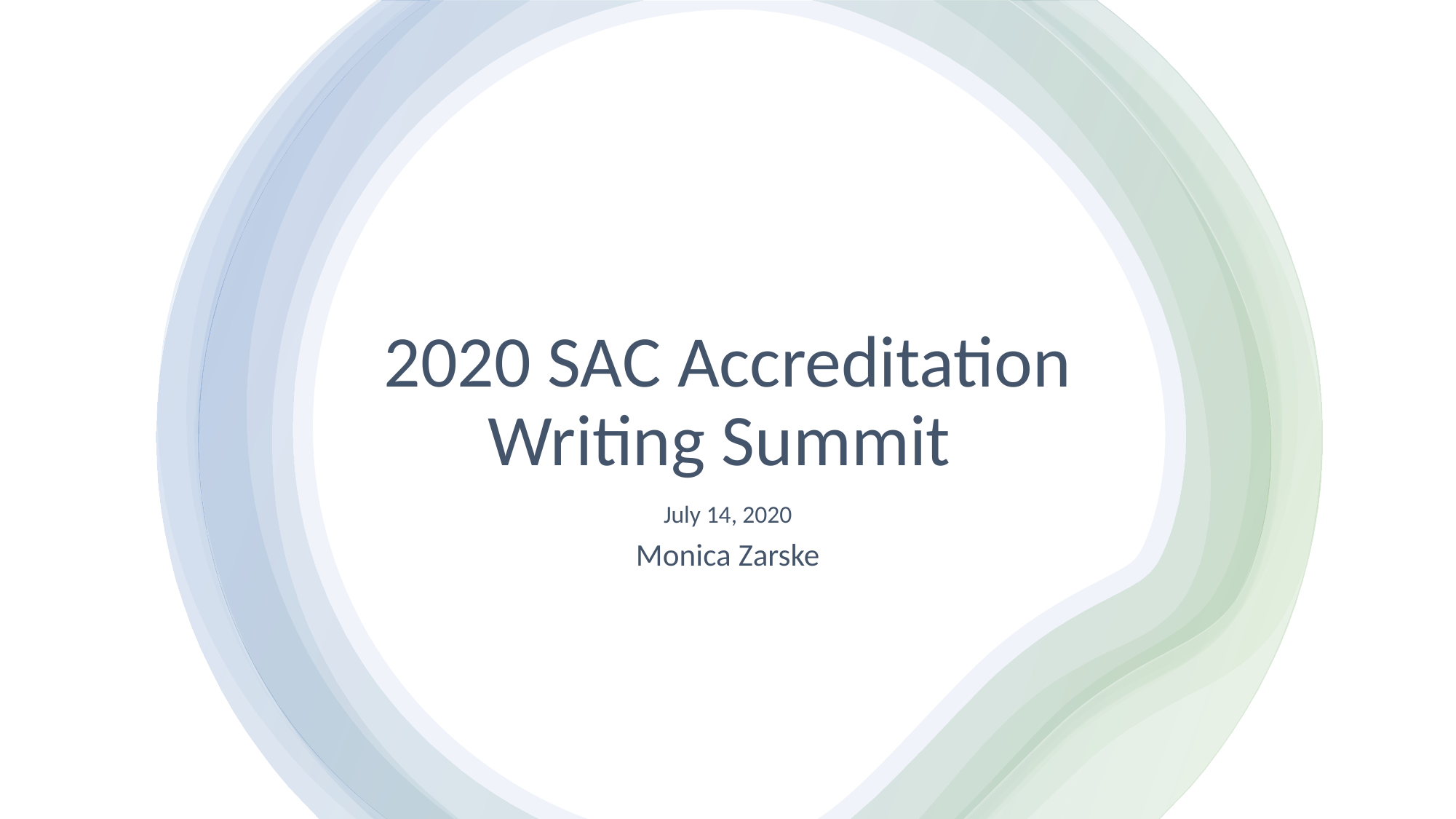

# 2020 SAC Accreditation Writing Summit
July 14, 2020
Monica Zarske